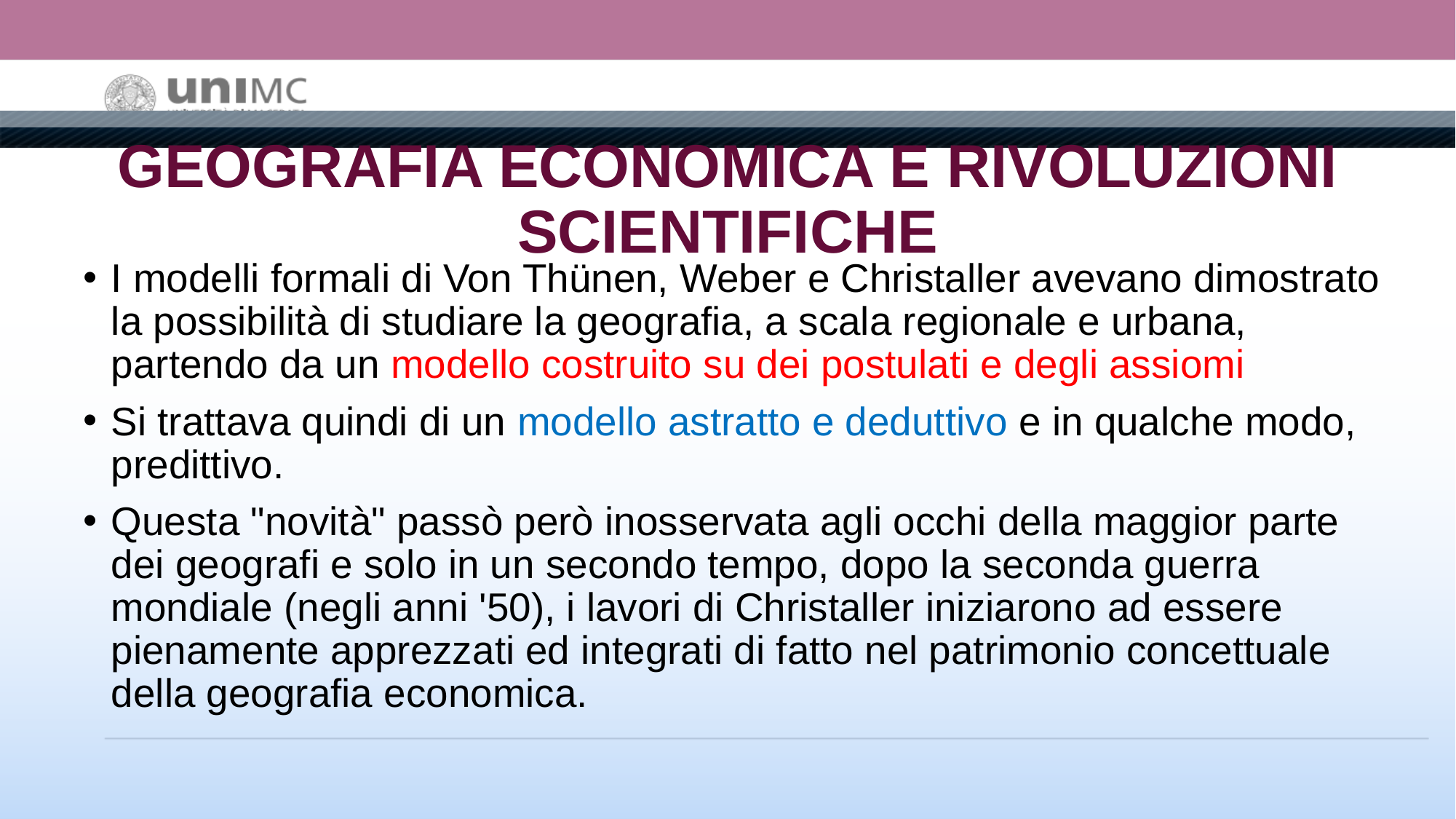

# GEOGRAFIA ECONOMICA E RIVOLUZIONI SCIENTIFICHE
I modelli formali di Von Thünen, Weber e Christaller avevano dimostrato la possibilità di studiare la geografia, a scala regionale e urbana, partendo da un modello costruito su dei postulati e degli assiomi
Si trattava quindi di un modello astratto e deduttivo e in qualche modo, predittivo.
Questa "novità" passò però inosservata agli occhi della maggior parte dei geografi e solo in un secondo tempo, dopo la seconda guerra mondiale (negli anni '50), i lavori di Christaller iniziarono ad essere pienamente apprezzati ed integrati di fatto nel patrimonio concettuale della geografia economica.